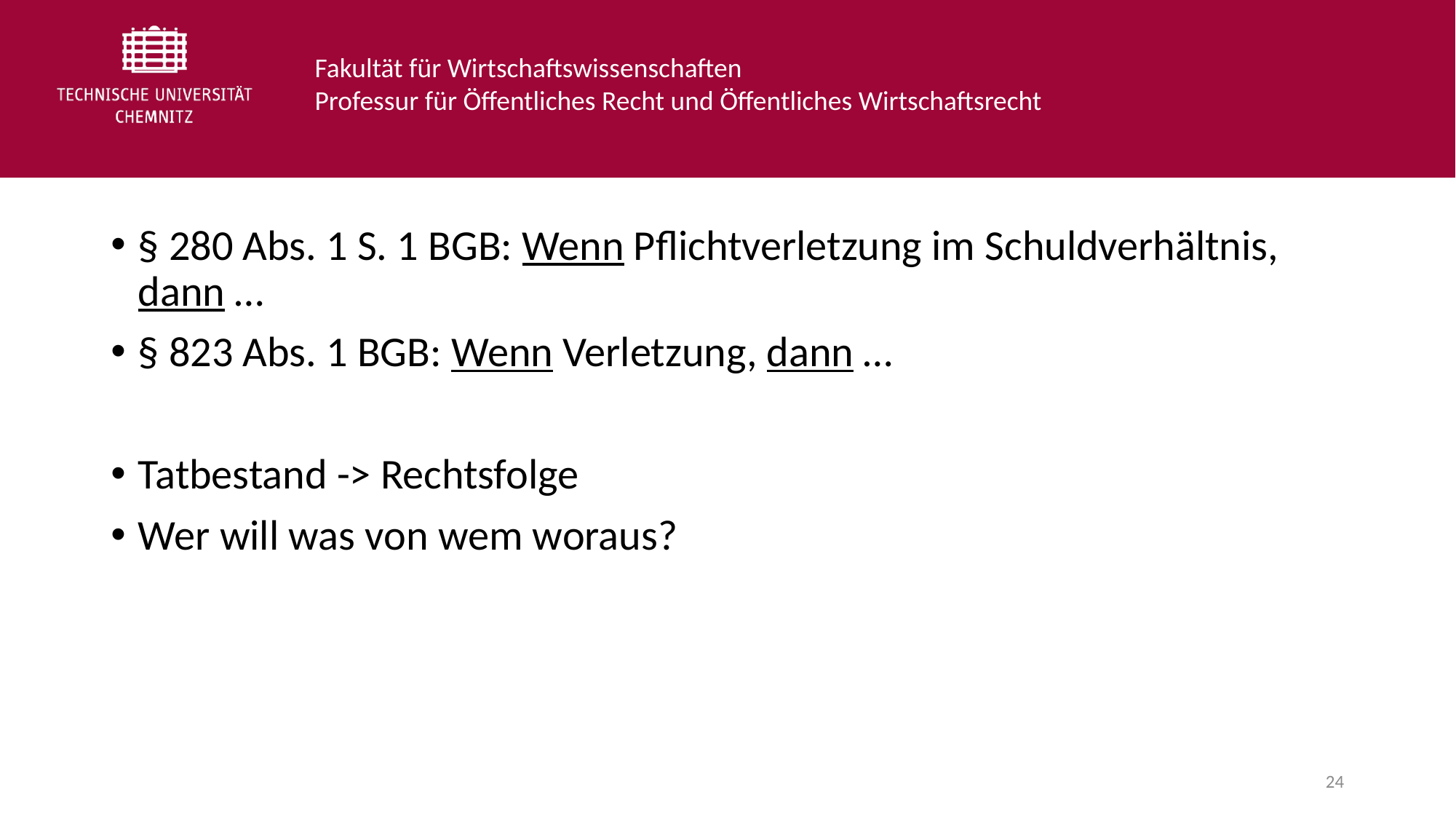

§ 280 Abs. 1 S. 1 BGB: Wenn Pflichtverletzung im Schuldverhältnis, dann …
§ 823 Abs. 1 BGB: Wenn Verletzung, dann …

Tatbestand -> Rechtsfolge
Wer will was von wem woraus?
24